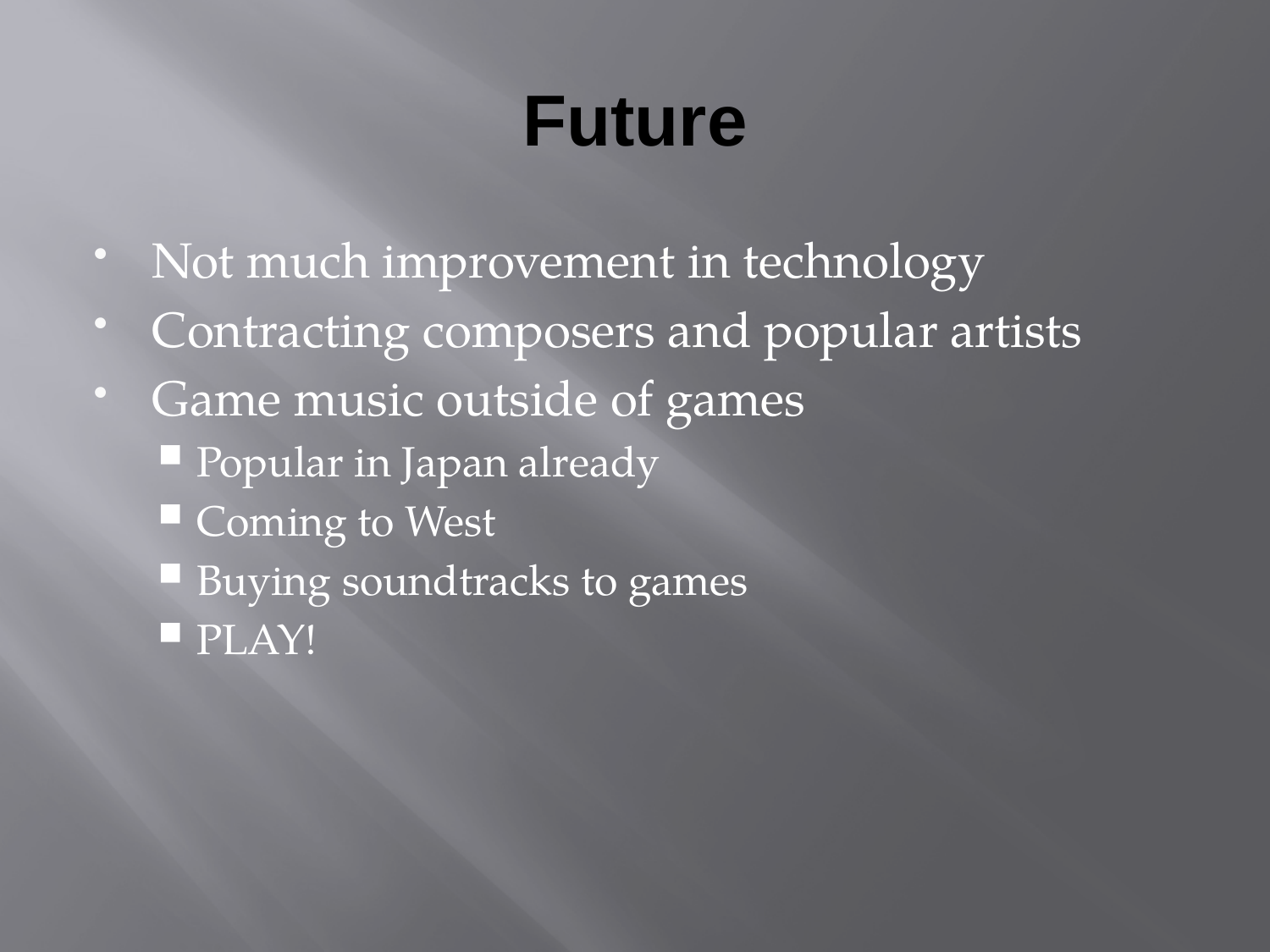

# Future
Not much improvement in technology
Contracting composers and popular artists
Game music outside of games
Popular in Japan already
Coming to West
Buying soundtracks to games
PLAY!